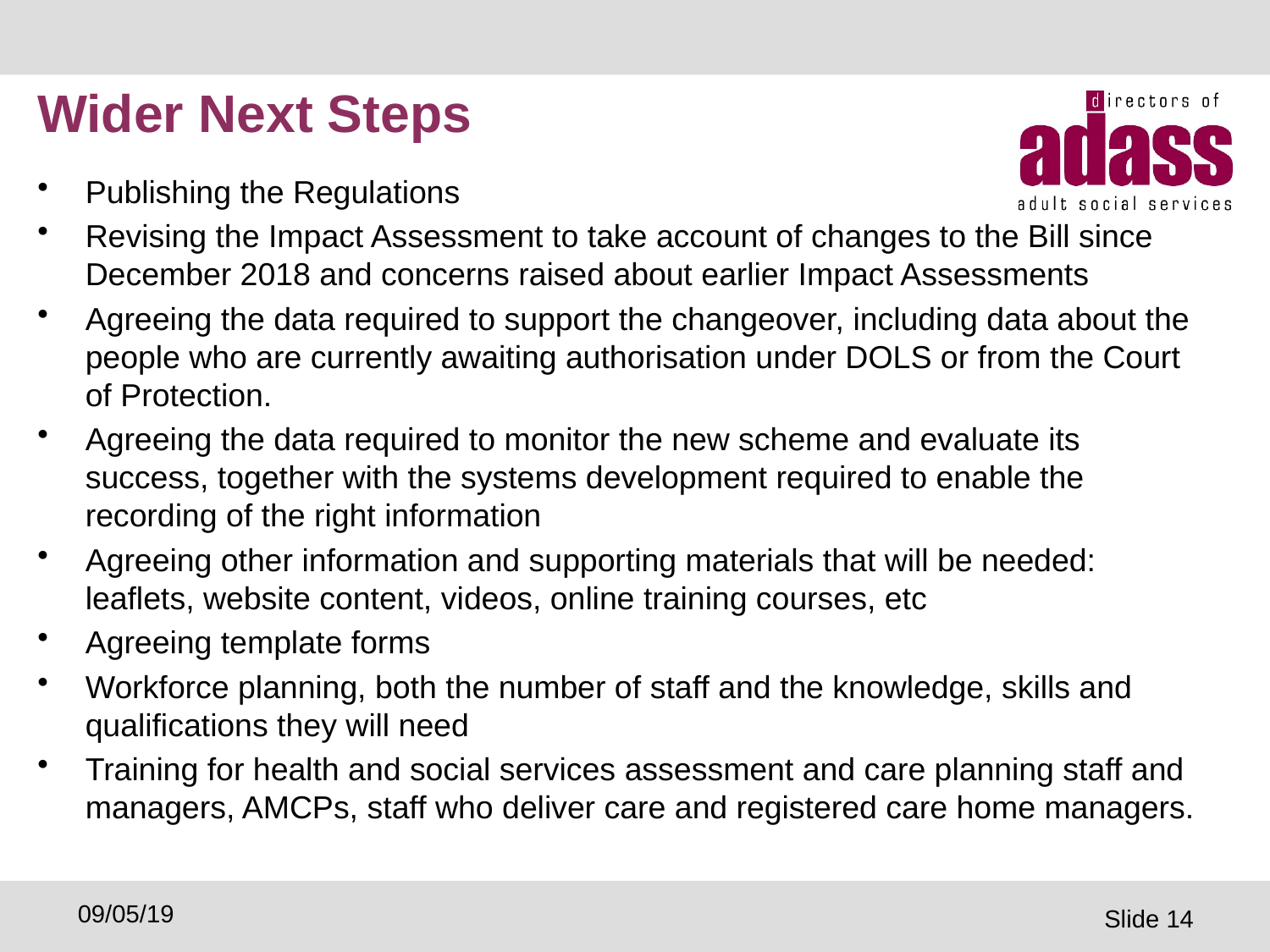

# Wider Next Steps
Publishing the Regulations
Revising the Impact Assessment to take account of changes to the Bill since December 2018 and concerns raised about earlier Impact Assessments
Agreeing the data required to support the changeover, including data about the people who are currently awaiting authorisation under DOLS or from the Court of Protection.
Agreeing the data required to monitor the new scheme and evaluate its success, together with the systems development required to enable the recording of the right information
Agreeing other information and supporting materials that will be needed: leaflets, website content, videos, online training courses, etc
Agreeing template forms
Workforce planning, both the number of staff and the knowledge, skills and qualifications they will need
Training for health and social services assessment and care planning staff and managers, AMCPs, staff who deliver care and registered care home managers.

Slide 14
09/05/19